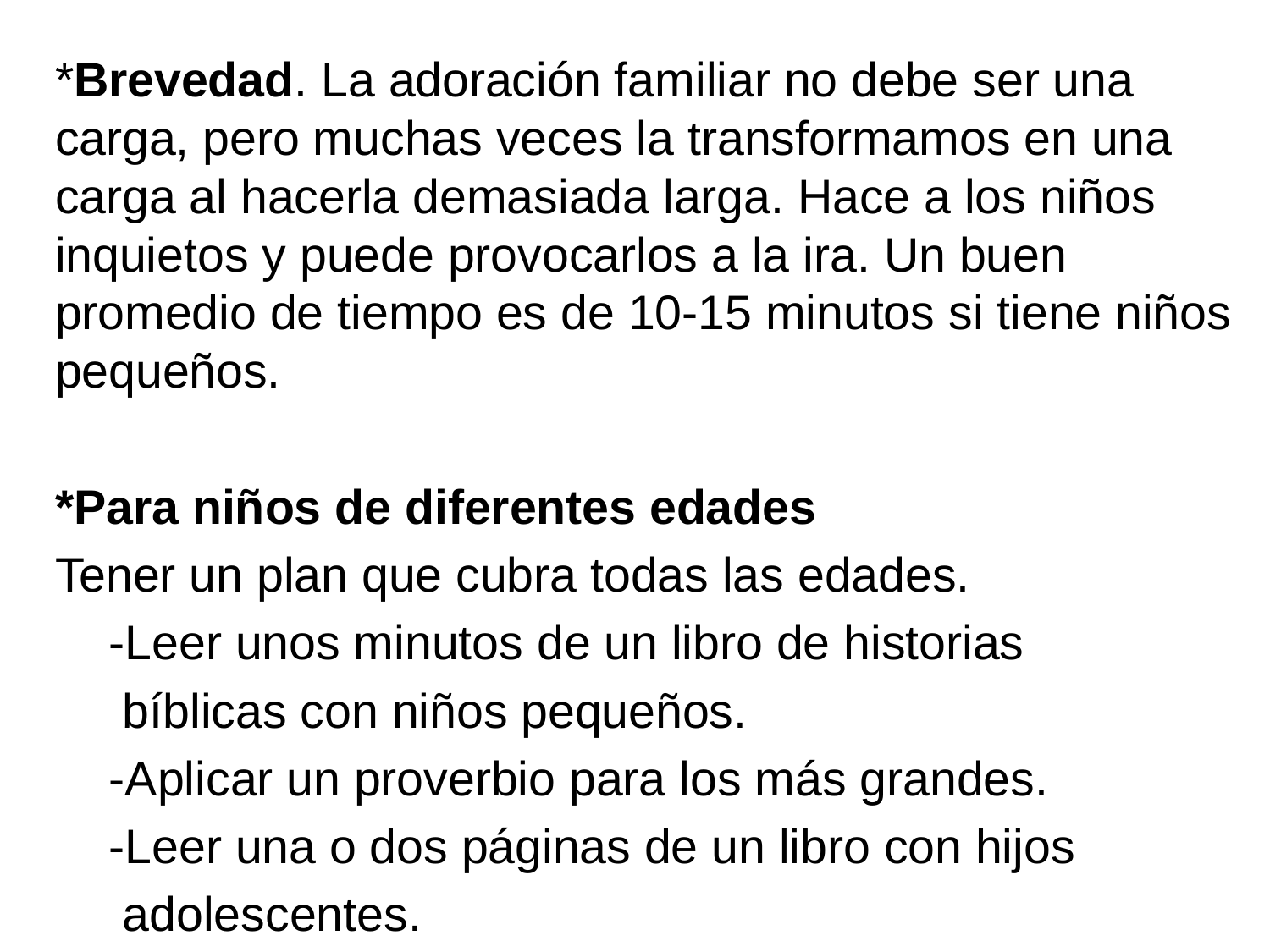

*Brevedad. La adoración familiar no debe ser una carga, pero muchas veces la transformamos en una carga al hacerla demasiada larga. Hace a los niños inquietos y puede provocarlos a la ira. Un buen promedio de tiempo es de 10-15 minutos si tiene niños pequeños.

*Para niños de diferentes edades
Tener un plan que cubra todas las edades.
    -Leer unos minutos de un libro de historias
     bíblicas con niños pequeños.
    -Aplicar un proverbio para los más grandes.
    -Leer una o dos páginas de un libro con hijos
     adolescentes.